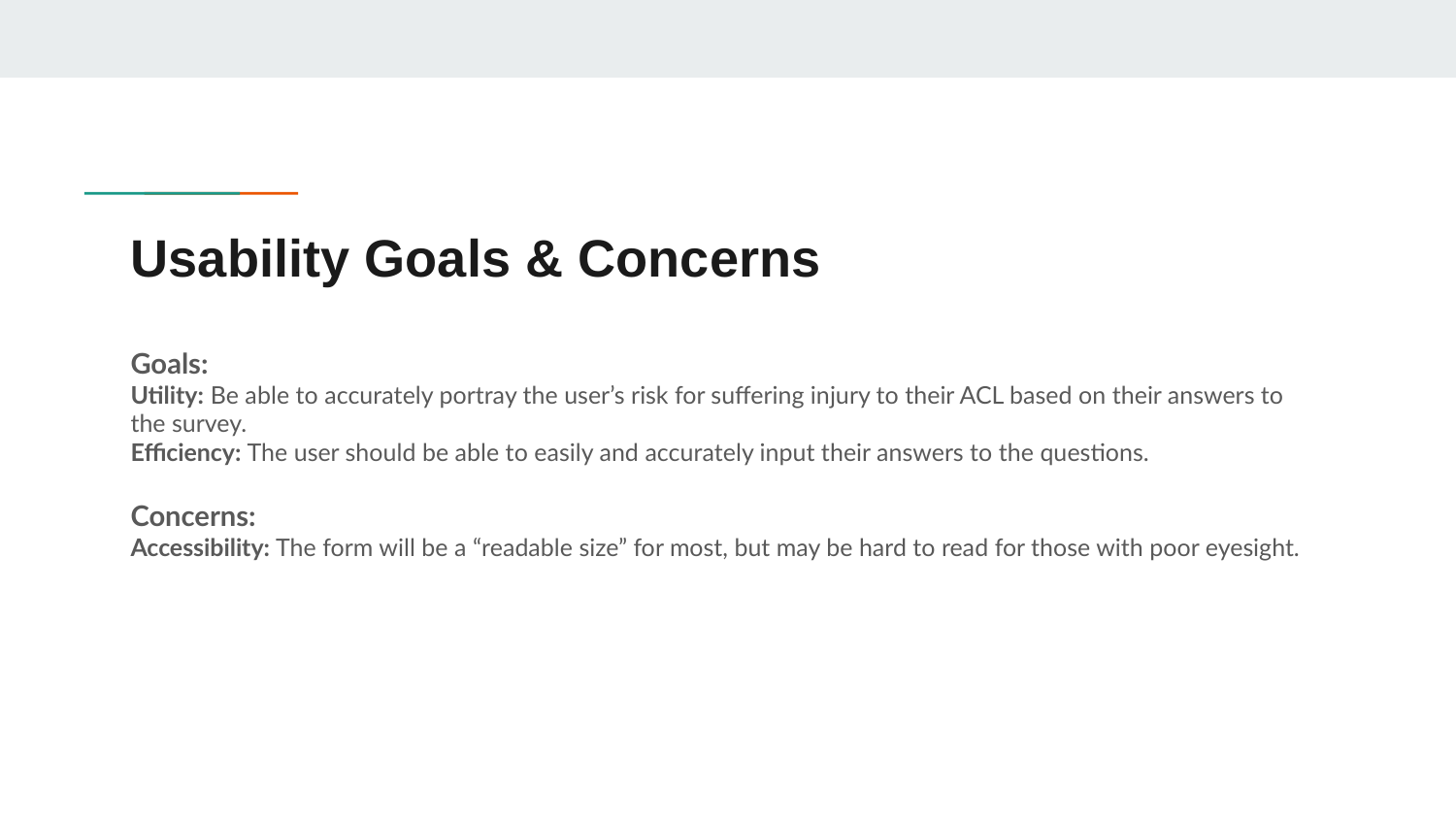

# Usability Goals & Concerns
Goals:
Utility: Be able to accurately portray the user’s risk for suffering injury to their ACL based on their answers to the survey.
Efficiency: The user should be able to easily and accurately input their answers to the questions.

Concerns:
Accessibility: The form will be a “readable size” for most, but may be hard to read for those with poor eyesight.